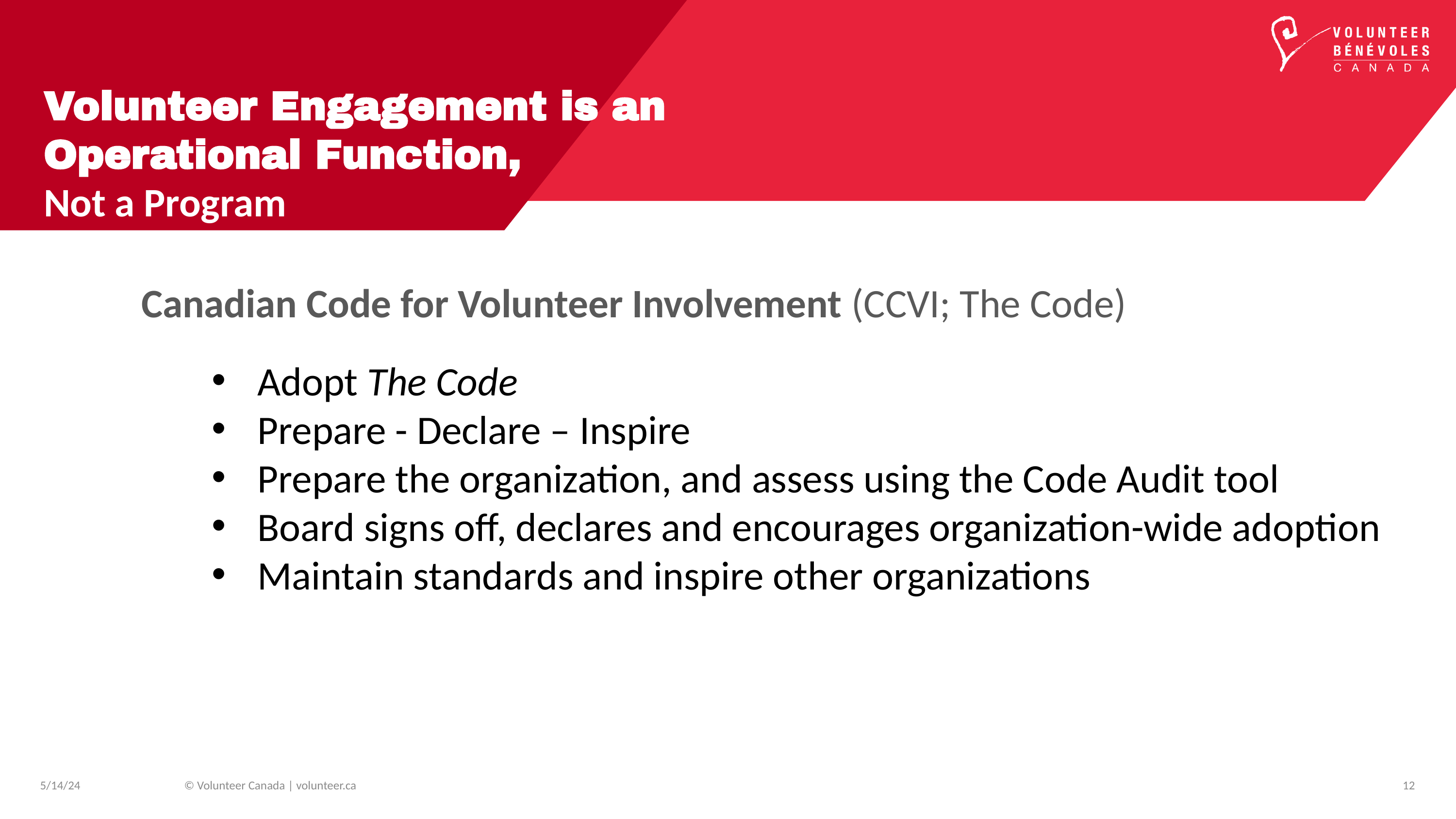

Volunteer Engagement is an Operational Function,
Not a Program
Canadian Code for Volunteer Involvement (CCVI; The Code)
Adopt The Code
Prepare - Declare – Inspire
Prepare the organization, and assess using the Code Audit tool
Board signs off, declares and encourages organization-wide adoption
Maintain standards and inspire other organizations
12
5/14/24
© Volunteer Canada | volunteer.ca